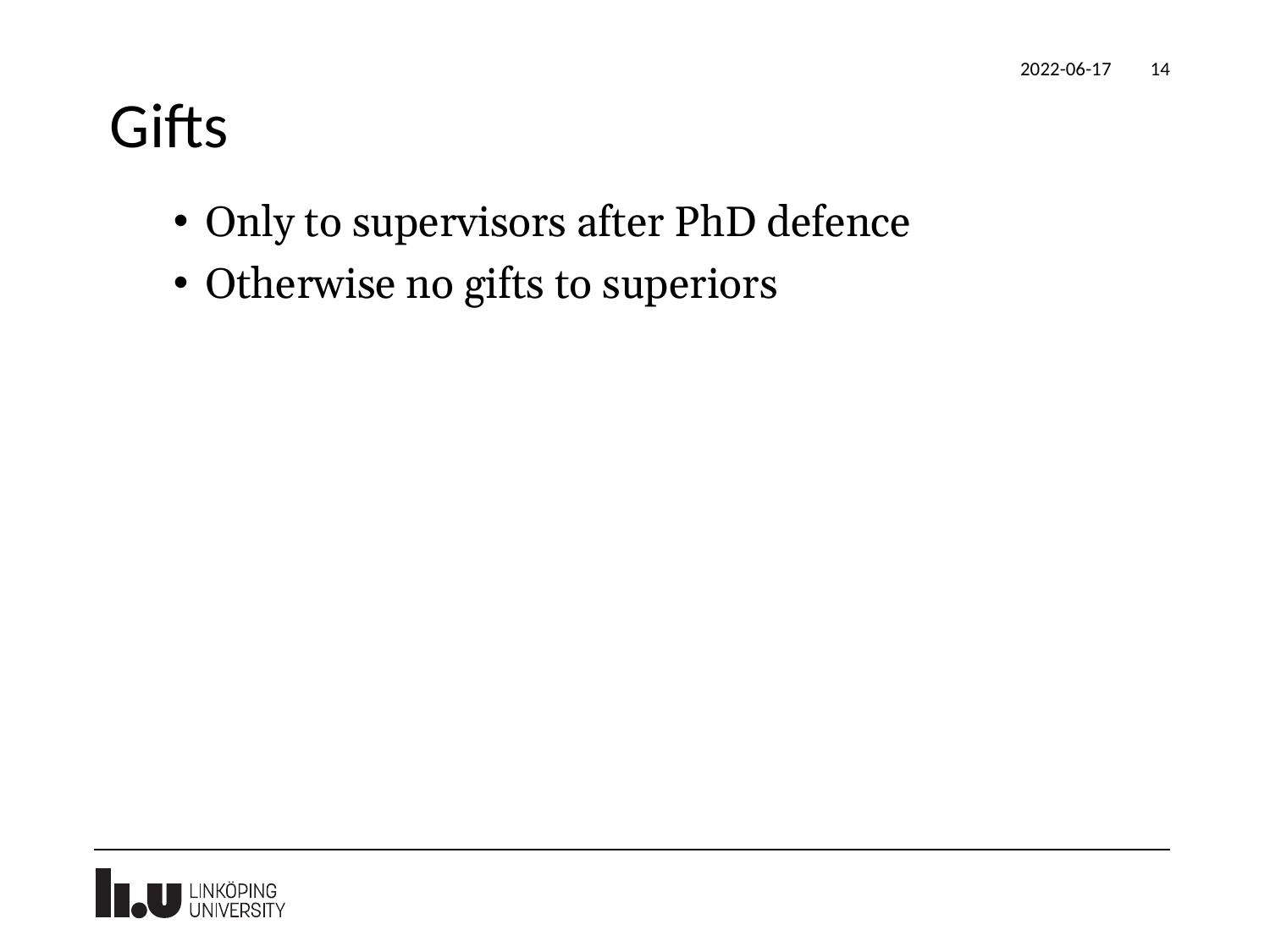

2022-06-17
14
# Gifts
Only to supervisors after PhD defence
Otherwise no gifts to superiors